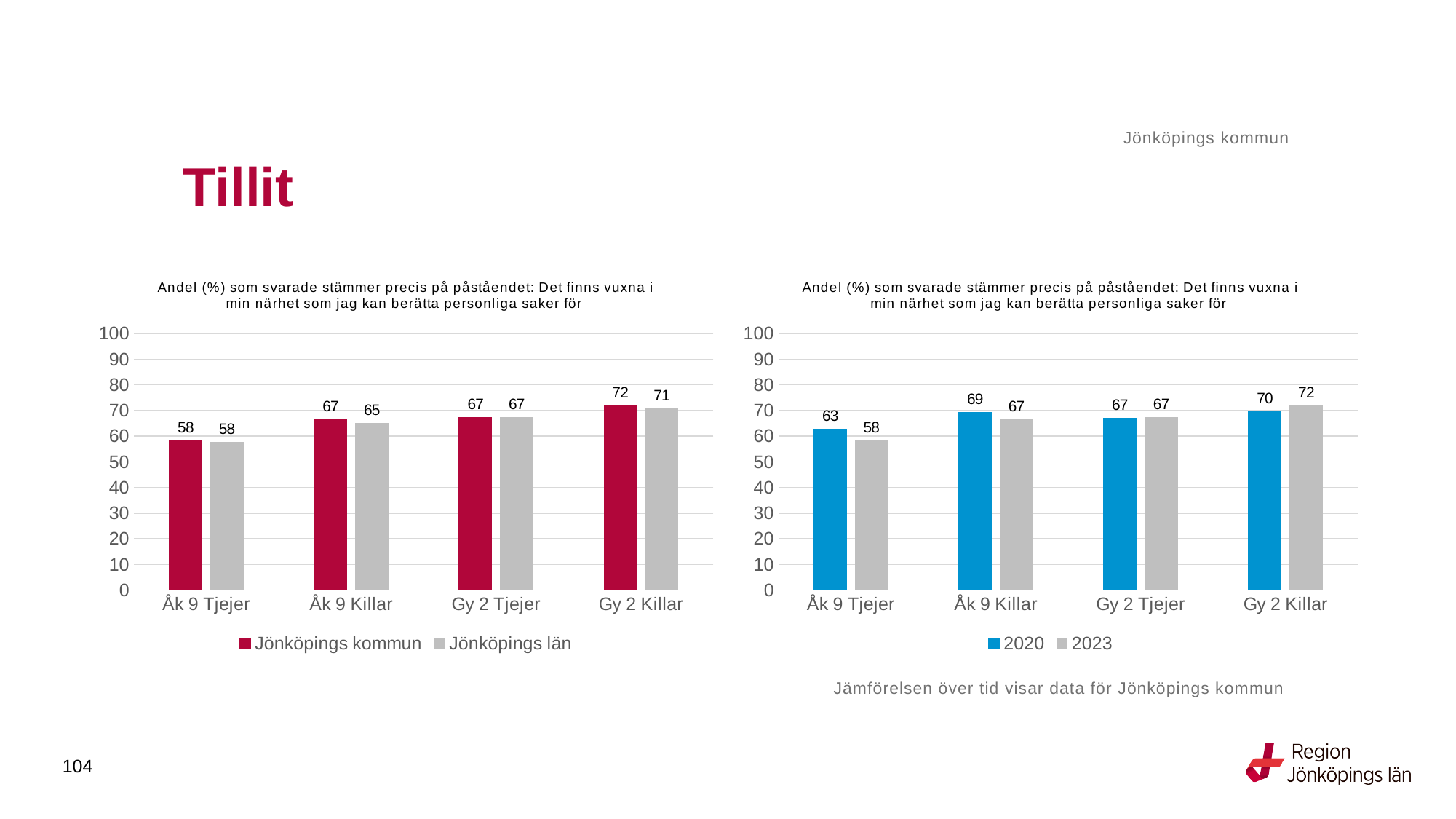

Jönköpings kommun
# Tillit

### Chart: Andel (%) som svarade stämmer precis på påståendet: Det finns vuxna i min närhet som jag kan berätta personliga saker för

| Category | Jönköpings kommun | Jönköpings län |
|---|---|---|
| Åk 9 Tjejer | 58.2593 | 57.6695 |
| Åk 9 Killar | 66.6667 | 65.1495 |
| Gy 2 Tjejer | 67.3051 | 67.3898 |
| Gy 2 Killar | 71.9243 | 70.7703 |

### Chart: Andel (%) som svarade stämmer precis på påståendet: Det finns vuxna i min närhet som jag kan berätta personliga saker för

| Category | 2020 | 2023 |
|---|---|---|
| Åk 9 Tjejer | 62.7639 | 58.2593 |
| Åk 9 Killar | 69.3762 | 66.6667 |
| Gy 2 Tjejer | 67.0014 | 67.3051 |
| Gy 2 Killar | 69.5652 | 71.9243 |
Jämförelsen över tid visar data för Jönköpings kommun
104